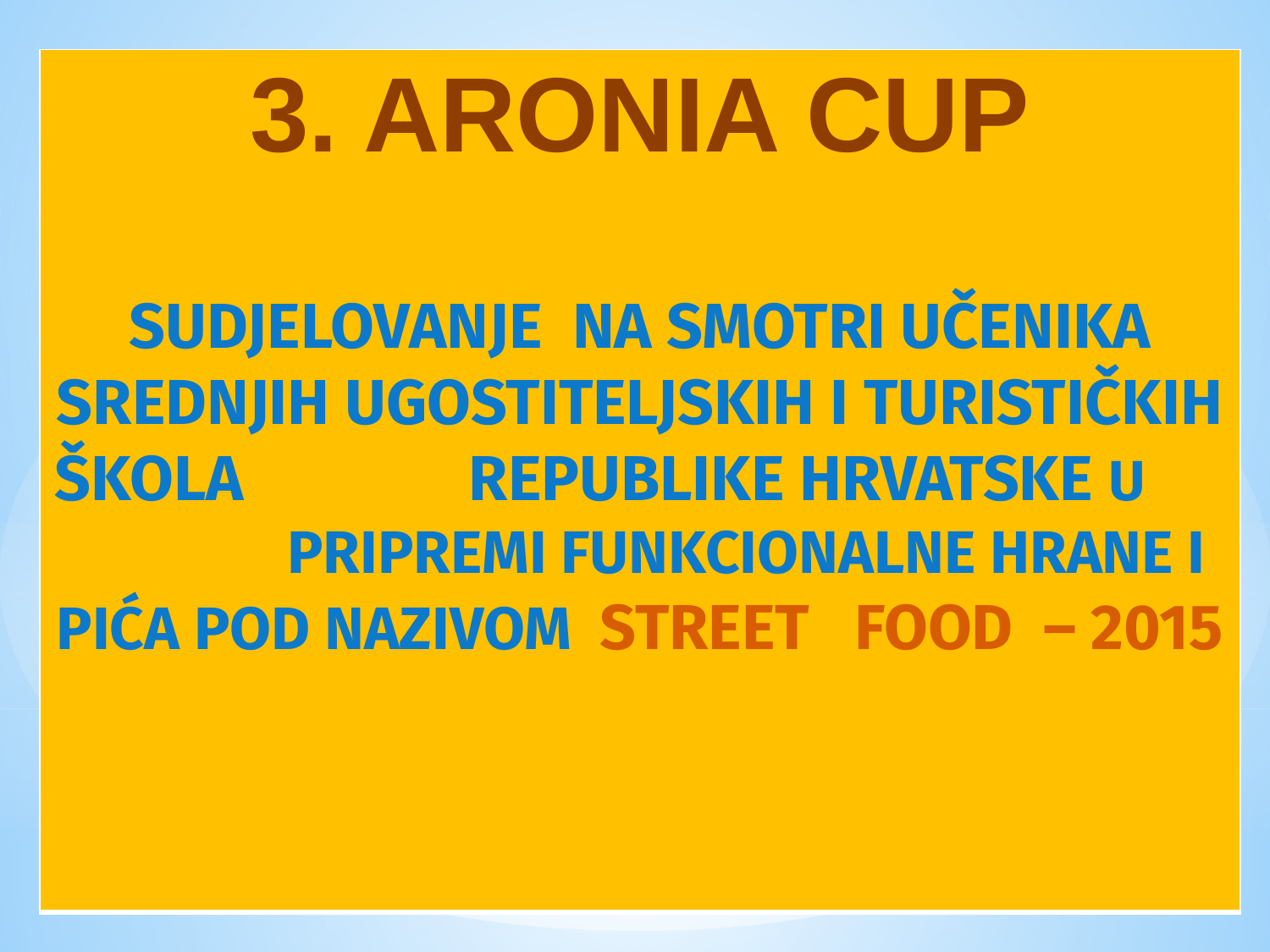

| 3. ARONIA CUP SUDJELOVANJE NA SMOTRI UČENIKA SREDNJIH UGOSTITELJSKIH I TURISTIČKIH ŠKOLA REPUBLIKE HRVATSKE U PRIPREMI FUNKCIONALNE HRANE I PIĆA POD NAZIVOM STREET FOOD – 2015 |
| --- |